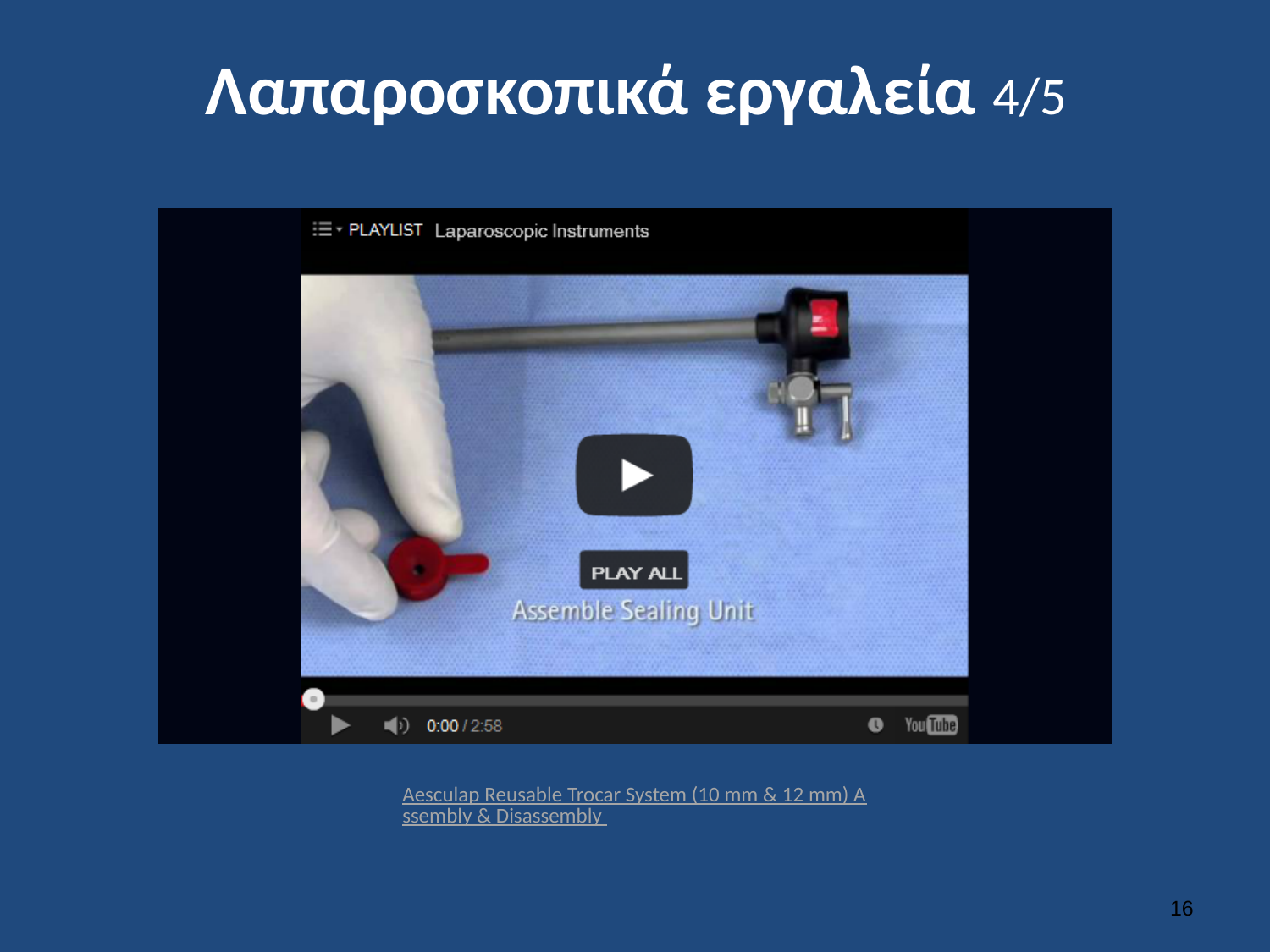

# Λαπαροσκοπικά εργαλεία 4/5
Aesculap Reusable Trocar System (10 mm & 12 mm) Assembly & Disassembly
16